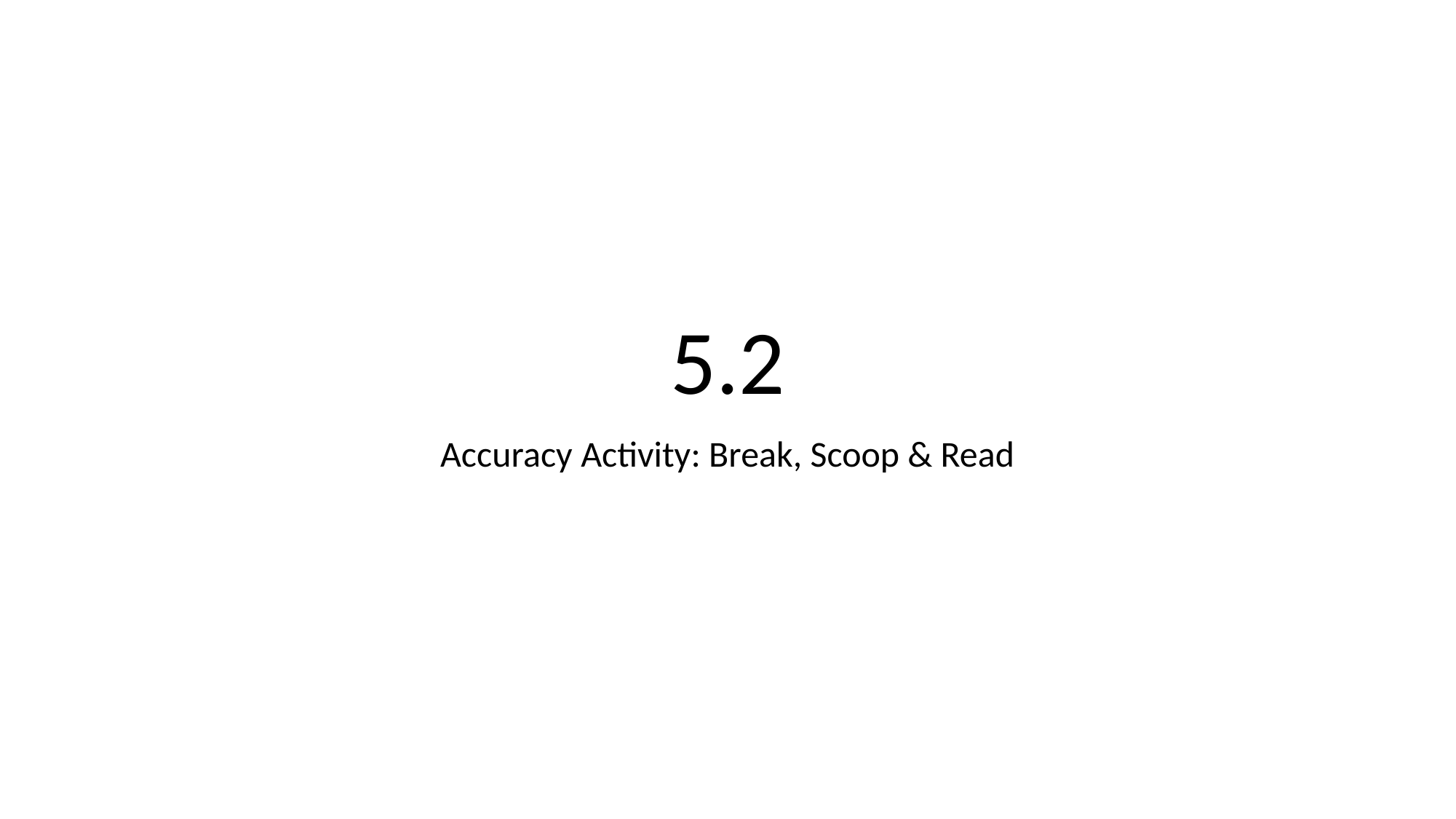

# 5.2
Accuracy Activity: Break, Scoop & Read